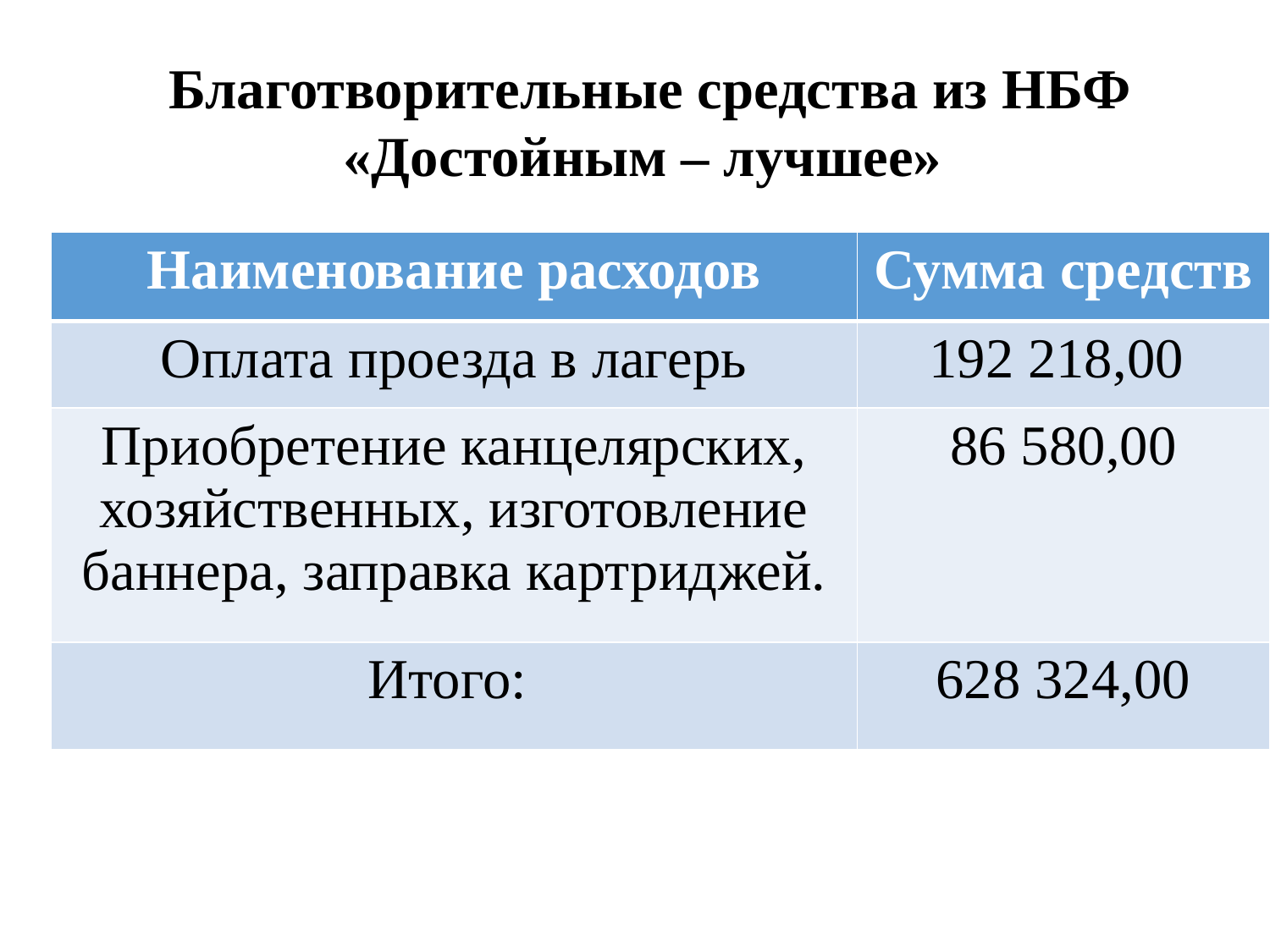

Благотворительные средства из НБФ «Достойным – лучшее»
| Наименование расходов | Сумма средств |
| --- | --- |
| Оплата проезда в лагерь | 192 218,00 |
| Приобретение канцелярских, хозяйственных, изготовление баннера, заправка картриджей. | 86 580,00 |
| Итого: | 628 324,00 |